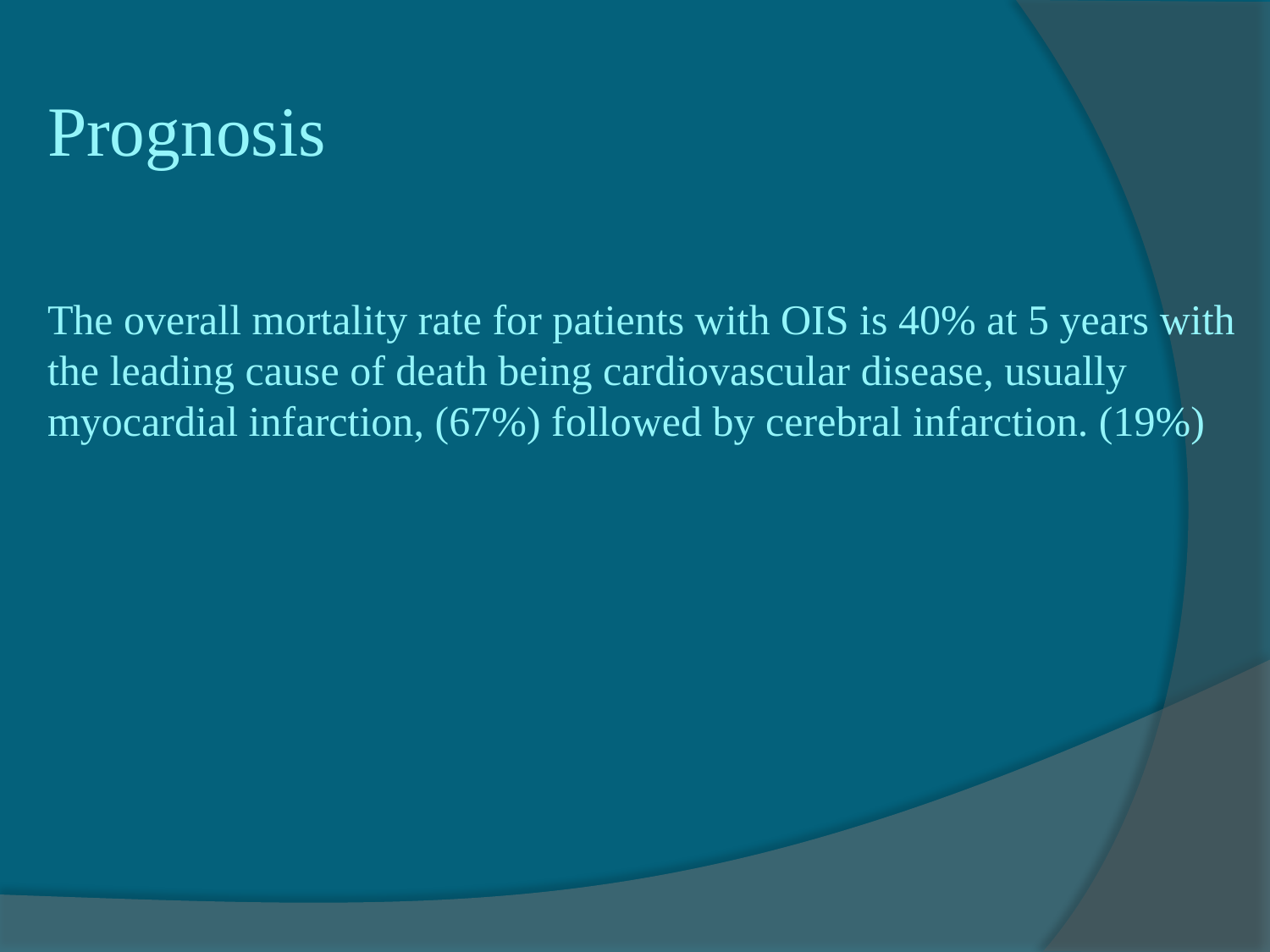

Prognosis
The overall mortality rate for patients with OIS is 40% at 5 years with the leading cause of death being cardiovascular disease, usually myocardial infarction, (67%) followed by cerebral infarction. (19%)